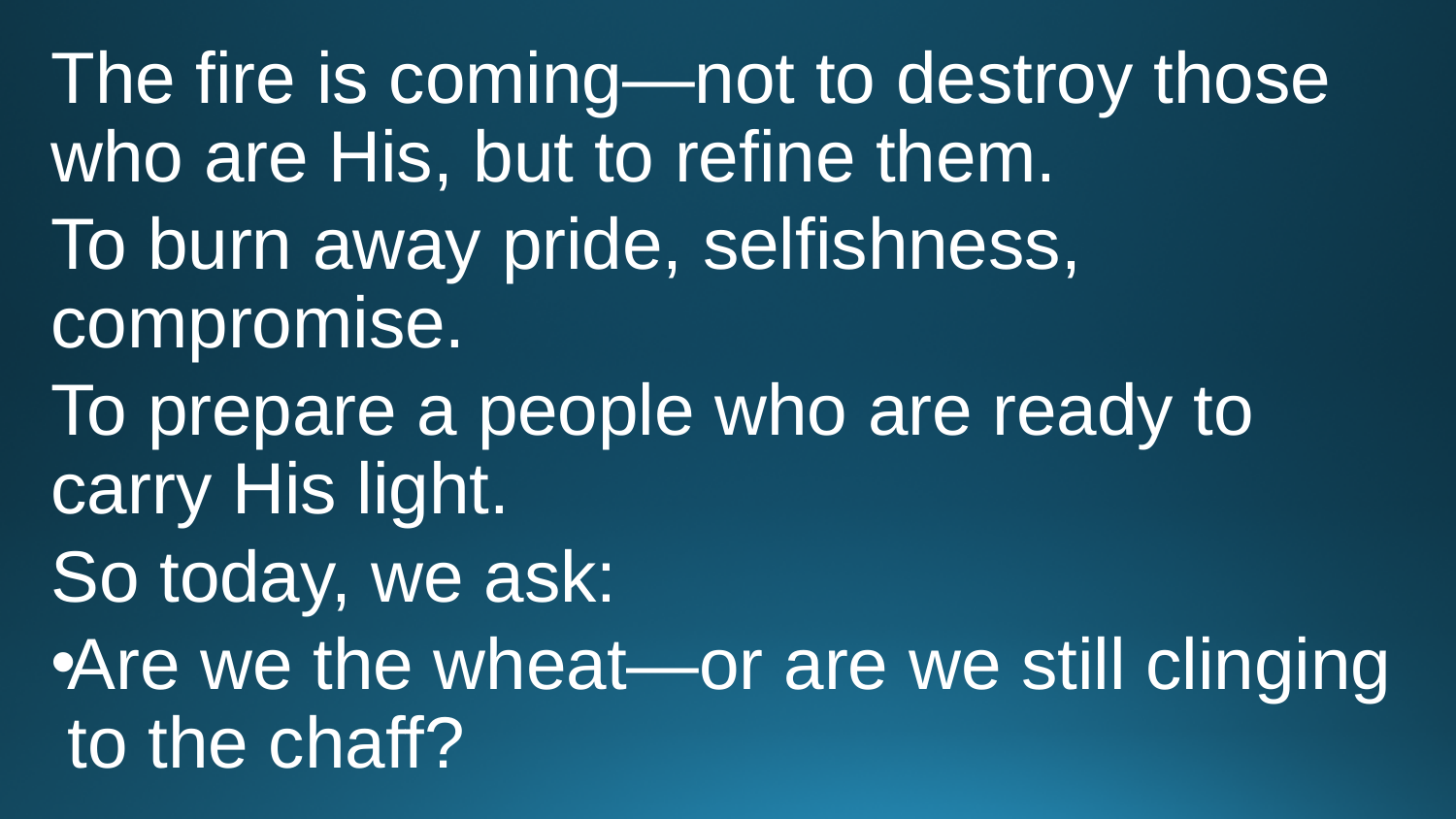

The fire is coming—not to destroy those who are His, but to refine them.
To burn away pride, selfishness, compromise.
To prepare a people who are ready to carry His light.
So today, we ask:
Are we the wheat—or are we still clinging to the chaff?